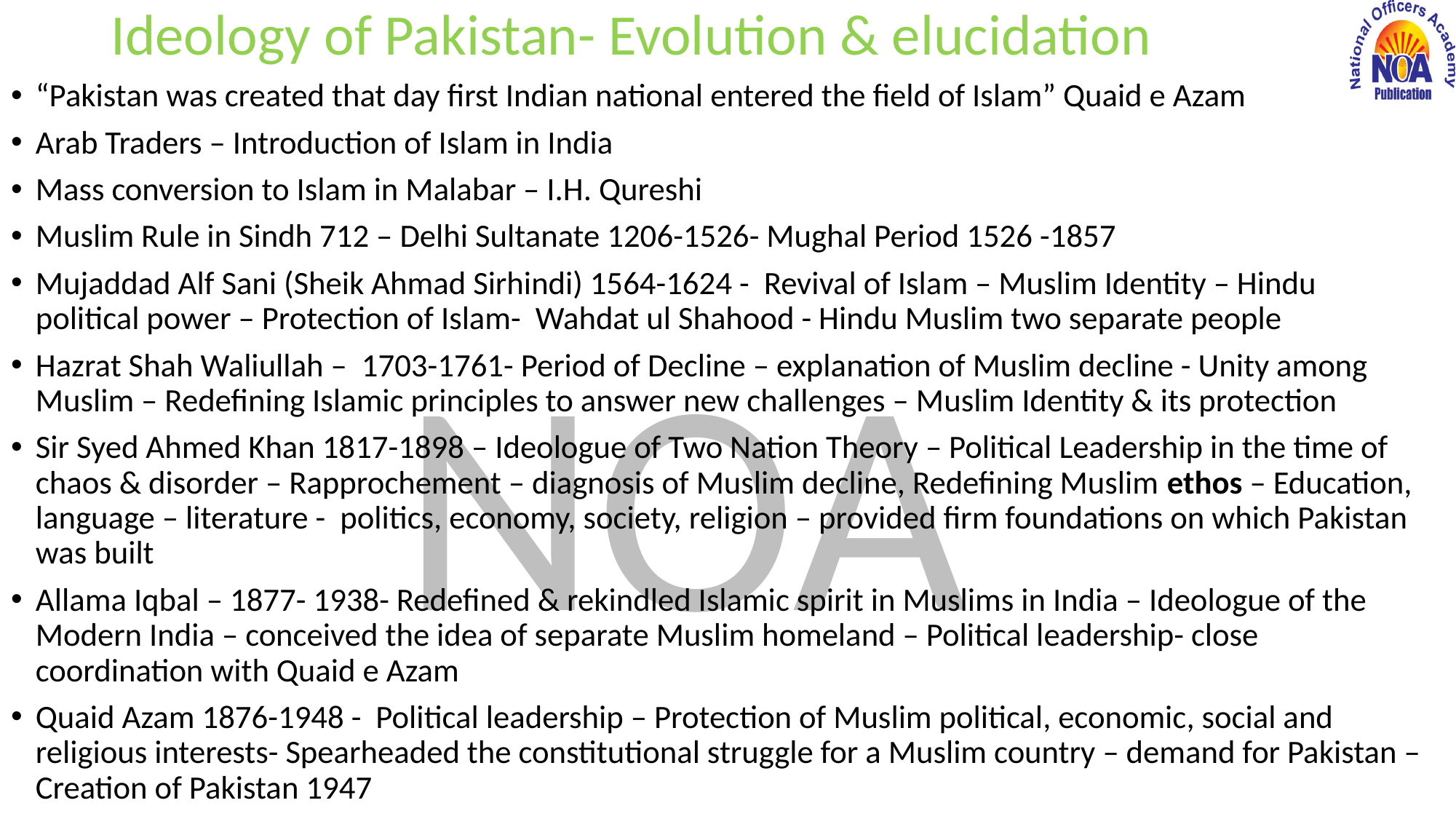

# Ideology of Pakistan- Evolution & elucidation
“Pakistan was created that day first Indian national entered the field of Islam” Quaid e Azam
Arab Traders – Introduction of Islam in India
Mass conversion to Islam in Malabar – I.H. Qureshi
Muslim Rule in Sindh 712 – Delhi Sultanate 1206-1526- Mughal Period 1526 -1857
Mujaddad Alf Sani (Sheik Ahmad Sirhindi) 1564-1624 -  Revival of Islam – Muslim Identity – Hindu political power – Protection of Islam-  Wahdat ul Shahood - Hindu Muslim two separate people
Hazrat Shah Waliullah –  1703-1761- Period of Decline – explanation of Muslim decline - Unity among Muslim – Redefining Islamic principles to answer new challenges – Muslim Identity & its protection
Sir Syed Ahmed Khan 1817-1898 – Ideologue of Two Nation Theory – Political Leadership in the time of chaos & disorder – Rapprochement – diagnosis of Muslim decline, Redefining Muslim ethos – Education, language – literature -  politics, economy, society, religion – provided firm foundations on which Pakistan was built
Allama Iqbal – 1877- 1938- Redefined & rekindled Islamic spirit in Muslims in India – Ideologue of the Modern India – conceived the idea of separate Muslim homeland – Political leadership- close coordination with Quaid e Azam
Quaid Azam 1876-1948 -  Political leadership – Protection of Muslim political, economic, social and religious interests- Spearheaded the constitutional struggle for a Muslim country – demand for Pakistan – Creation of Pakistan 1947